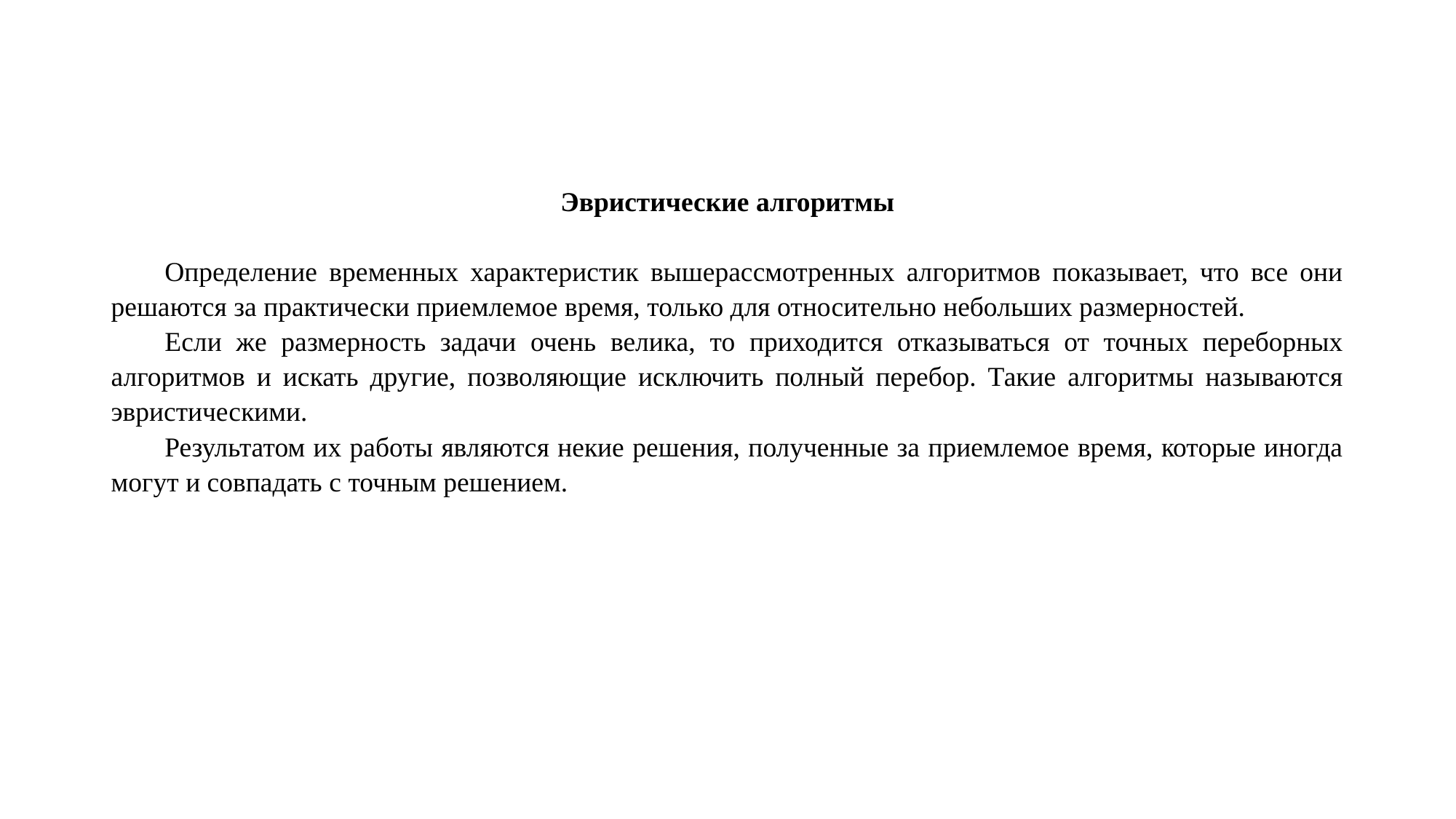

Эвристические алгоритмы

Определение временных характеристик вышерассмотренных алгоритмов показывает, что все они решаются за практически приемлемое время, только для относительно небольших размерностей.
Если же размерность задачи очень велика, то приходится отказываться от точных переборных алгоритмов и искать другие, позволяющие исключить полный перебор. Такие алгоритмы называются эвристическими.
Результатом их работы являются некие решения, полученные за приемлемое время, которые иногда могут и совпадать с точным решением.